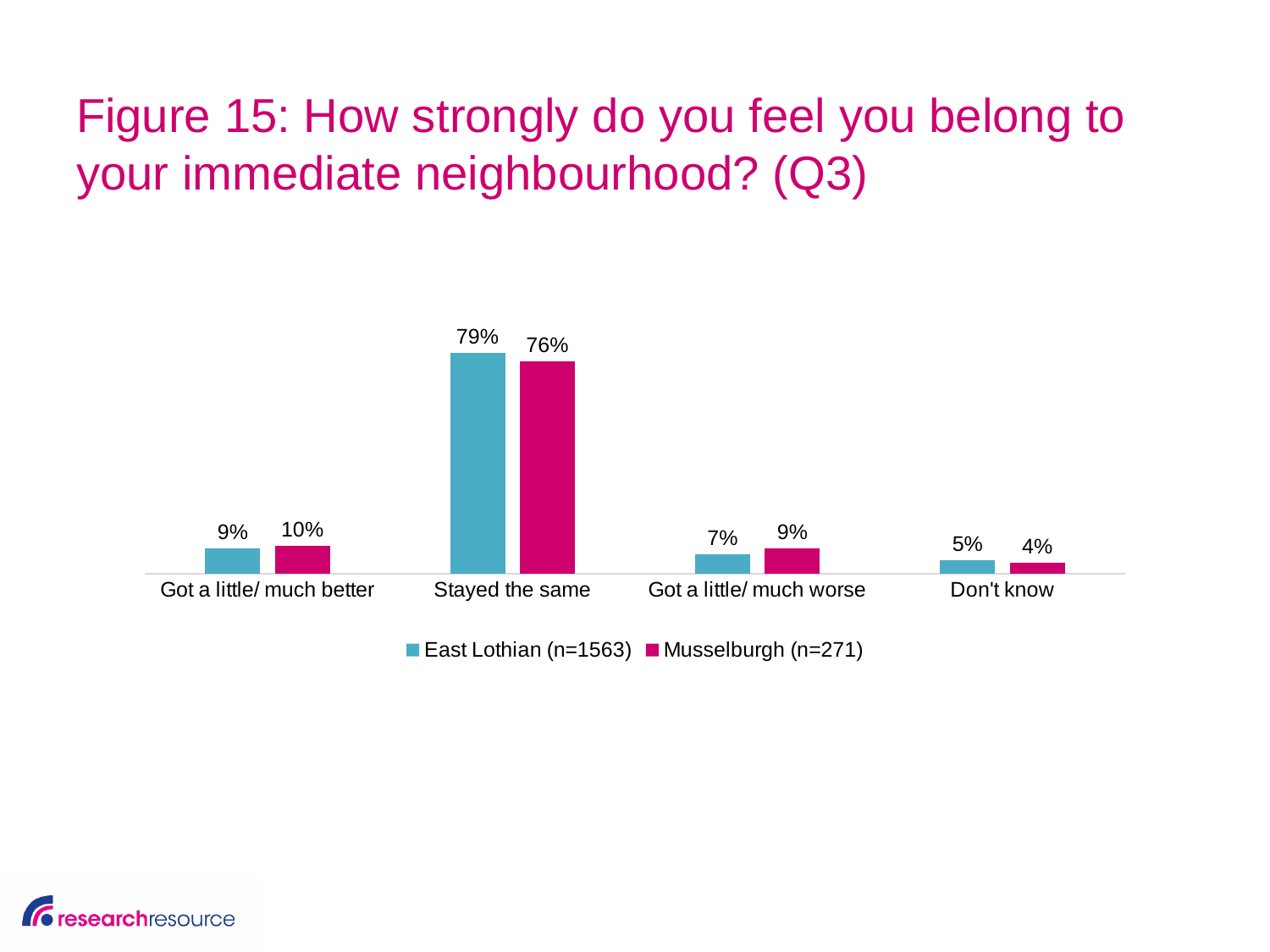

# Figure 15: How strongly do you feel you belong to your immediate neighbourhood? (Q3)

### Chart

| Category | East Lothian (n=1563) | Musselburgh (n=271) |
|---|---|---|
| Got a little/ much better | 0.09 | 0.1 |
| Stayed the same | 0.79 | 0.76 |
| Got a little/ much worse | 0.07 | 0.09 |
| Don't know | 0.05 | 0.04 |